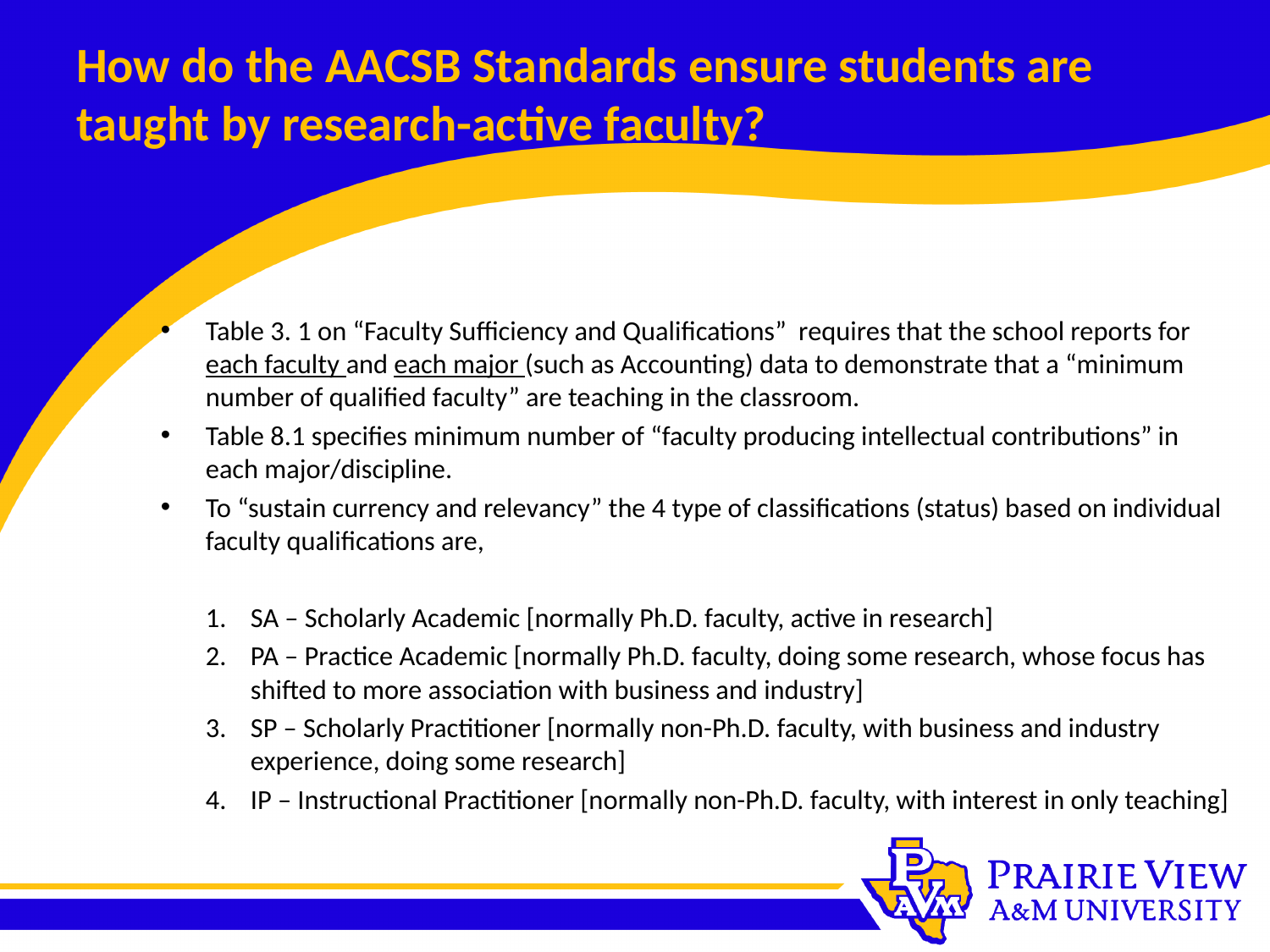

# How do the AACSB Standards ensure students are taught by research-active faculty?
Table 3. 1 on “Faculty Sufficiency and Qualifications”  requires that the school reports for each faculty and each major (such as Accounting) data to demonstrate that a “minimum number of qualified faculty” are teaching in the classroom.
Table 8.1 specifies minimum number of “faculty producing intellectual contributions” in each major/discipline.
To “sustain currency and relevancy” the 4 type of classifications (status) based on individual  faculty qualifications are,

SA – Scholarly Academic [normally Ph.D. faculty, active in research]
PA – Practice Academic [normally Ph.D. faculty, doing some research, whose focus has shifted to more association with business and industry]
SP – Scholarly Practitioner [normally non-Ph.D. faculty, with business and industry experience, doing some research]
IP – Instructional Practitioner [normally non-Ph.D. faculty, with interest in only teaching]